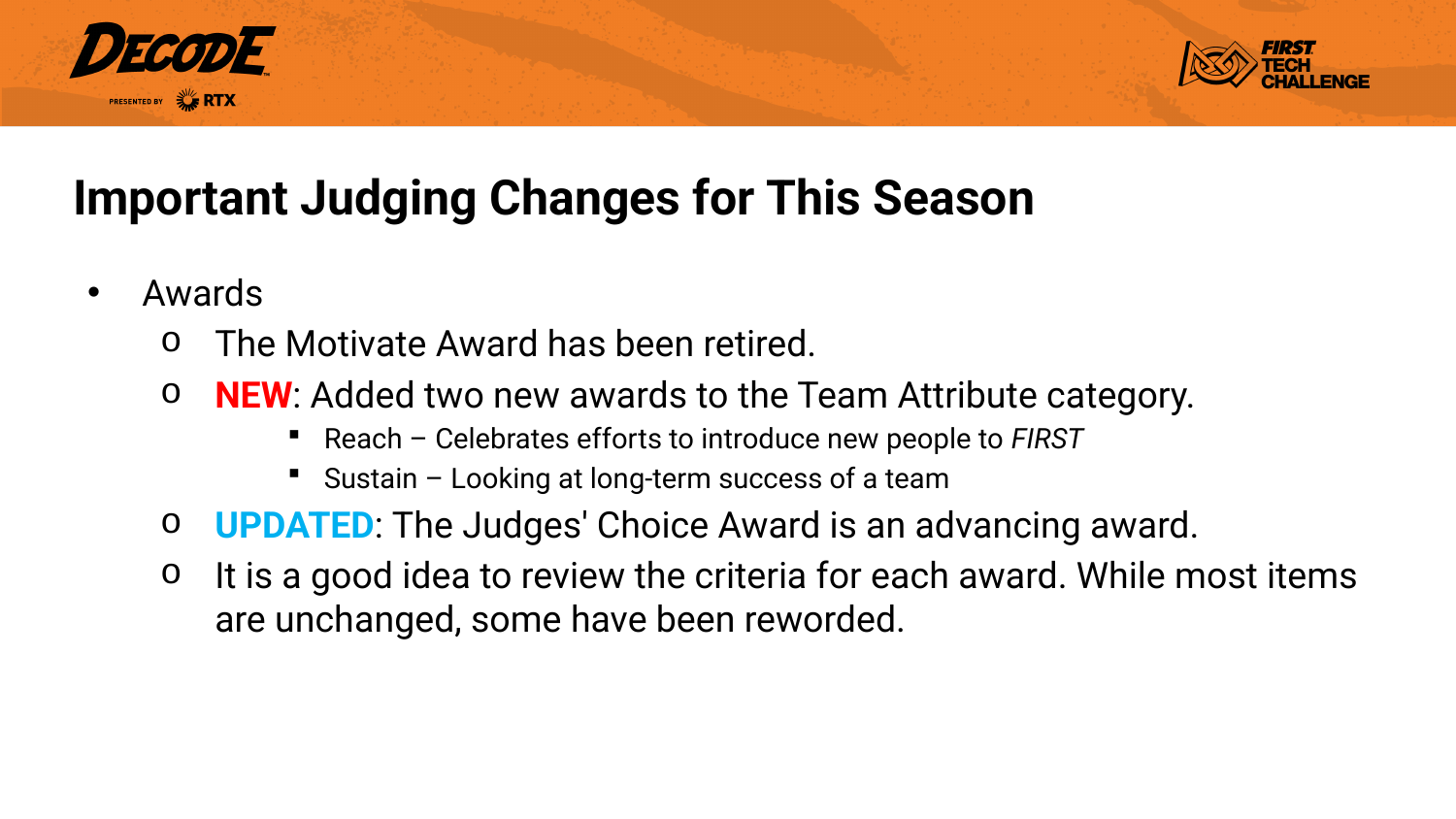

# Important Judging Changes for This Season
Awards
The Motivate Award has been retired.
NEW: Added two new awards to the Team Attribute category.
Reach – Celebrates efforts to introduce new people to FIRST
Sustain – Looking at long-term success of a team
UPDATED: The Judges' Choice Award is an advancing award.
It is a good idea to review the criteria for each award. While most items are unchanged, some have been reworded.